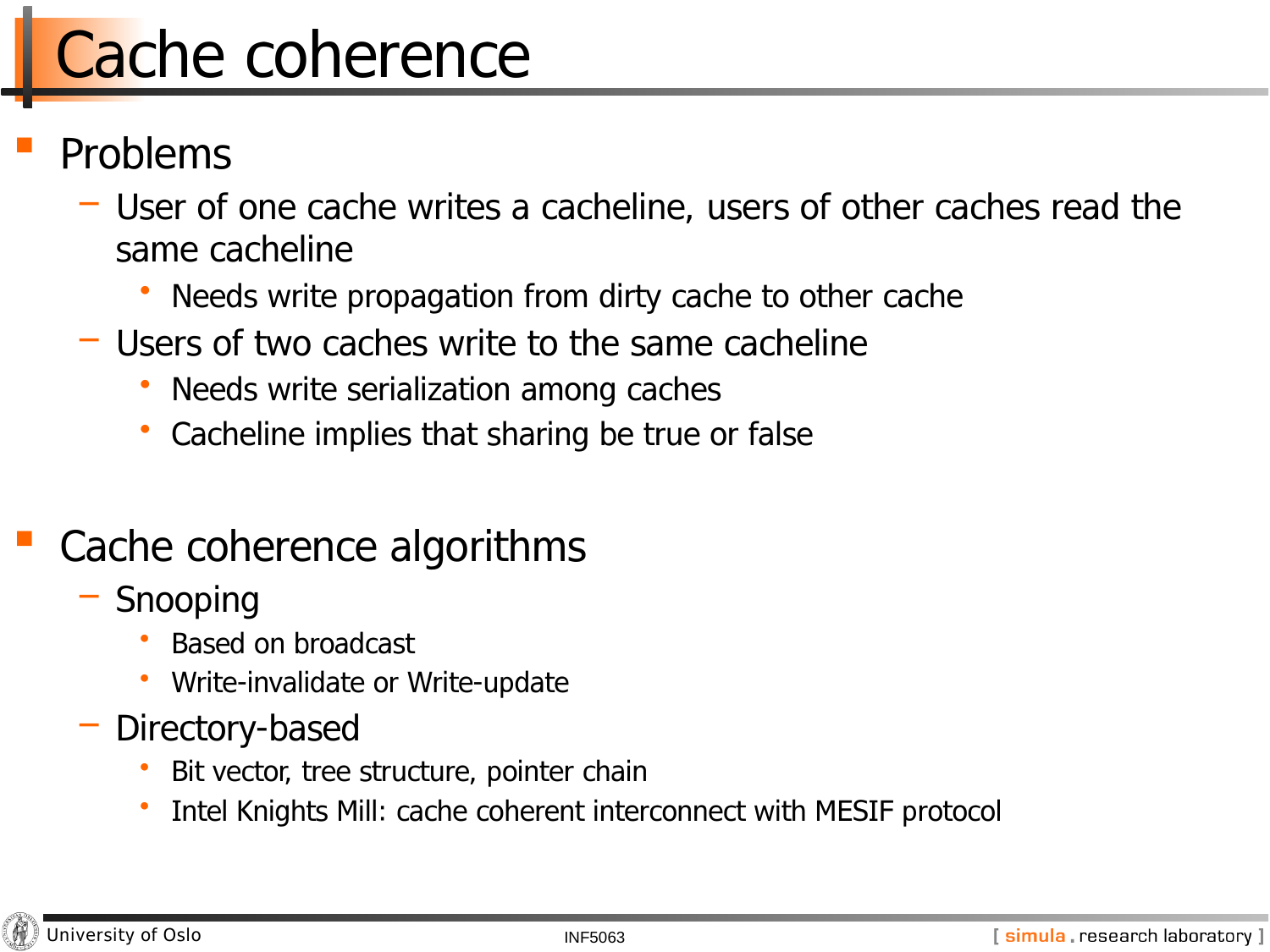

# Cache coherence
Problems
User of one cache writes a cacheline, users of other caches read the same cacheline
Needs write propagation from dirty cache to other cache
Users of two caches write to the same cacheline
Needs write serialization among caches
Cacheline implies that sharing be true or false

Cache coherence algorithms
Snooping
Based on broadcast
Write-invalidate or Write-update
Directory-based
Bit vector, tree structure, pointer chain
Intel Knights Mill: cache coherent interconnect with MESIF protocol